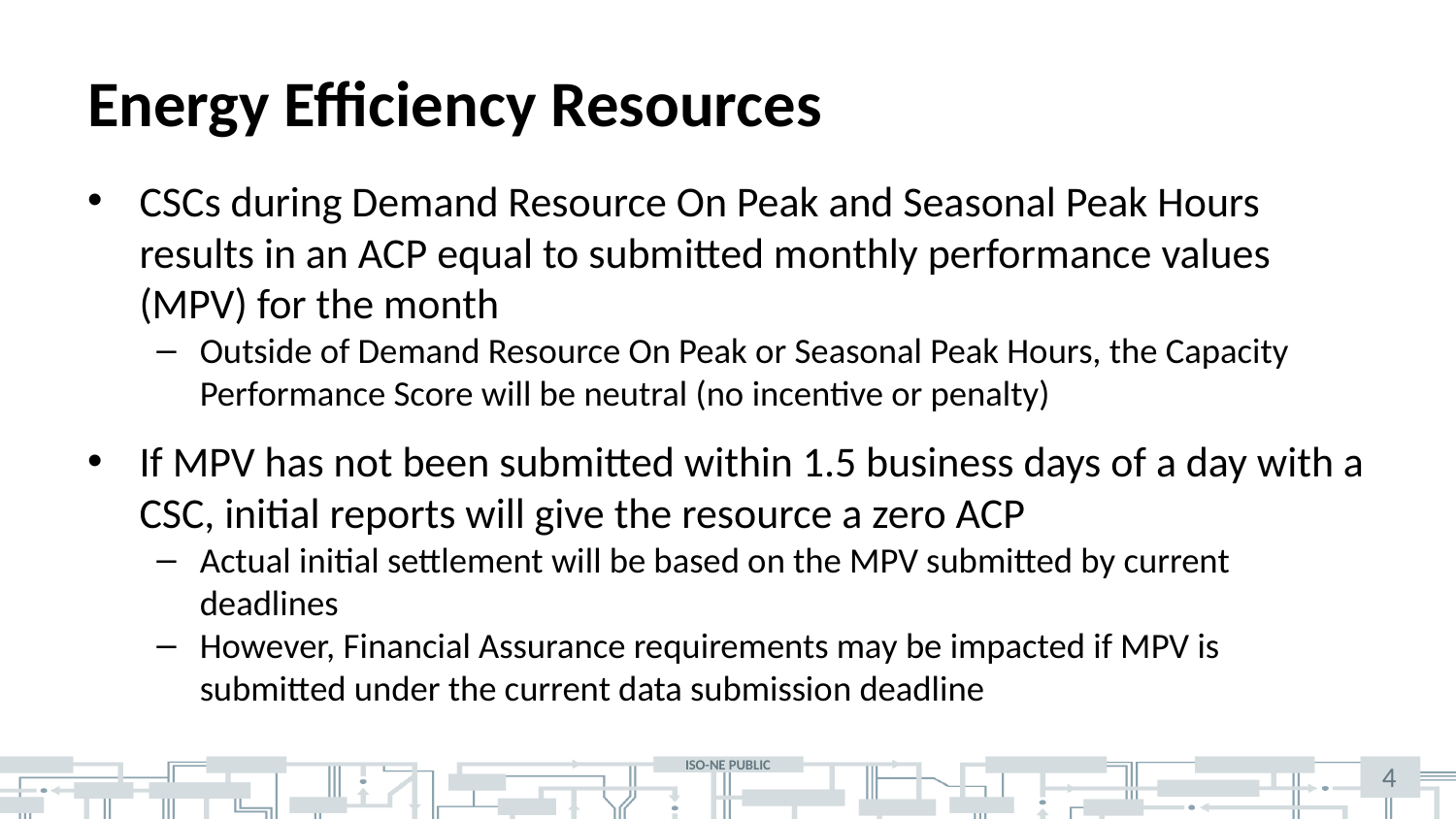

# Energy Efficiency Resources
CSCs during Demand Resource On Peak and Seasonal Peak Hours results in an ACP equal to submitted monthly performance values (MPV) for the month
Outside of Demand Resource On Peak or Seasonal Peak Hours, the Capacity Performance Score will be neutral (no incentive or penalty)
If MPV has not been submitted within 1.5 business days of a day with a CSC, initial reports will give the resource a zero ACP
Actual initial settlement will be based on the MPV submitted by current deadlines
However, Financial Assurance requirements may be impacted if MPV is submitted under the current data submission deadline
4